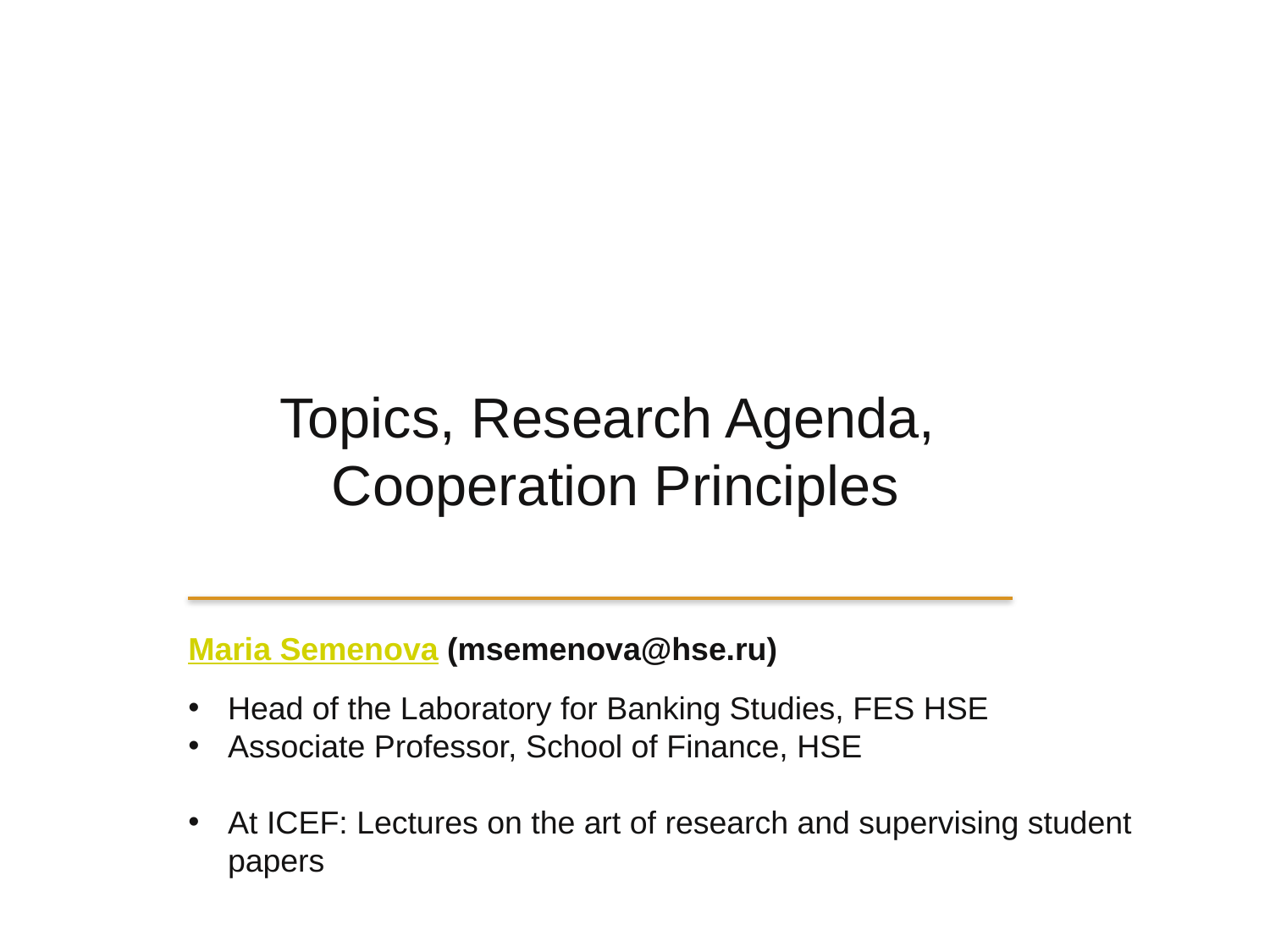

# Topics, Research Agenda, Cooperation Principles
Maria Semenova (msemenova@hse.ru)
Head of the Laboratory for Banking Studies, FES HSE
Associate Professor, School of Finance, HSE

At ICEF: Lectures on the art of research and supervising student papers